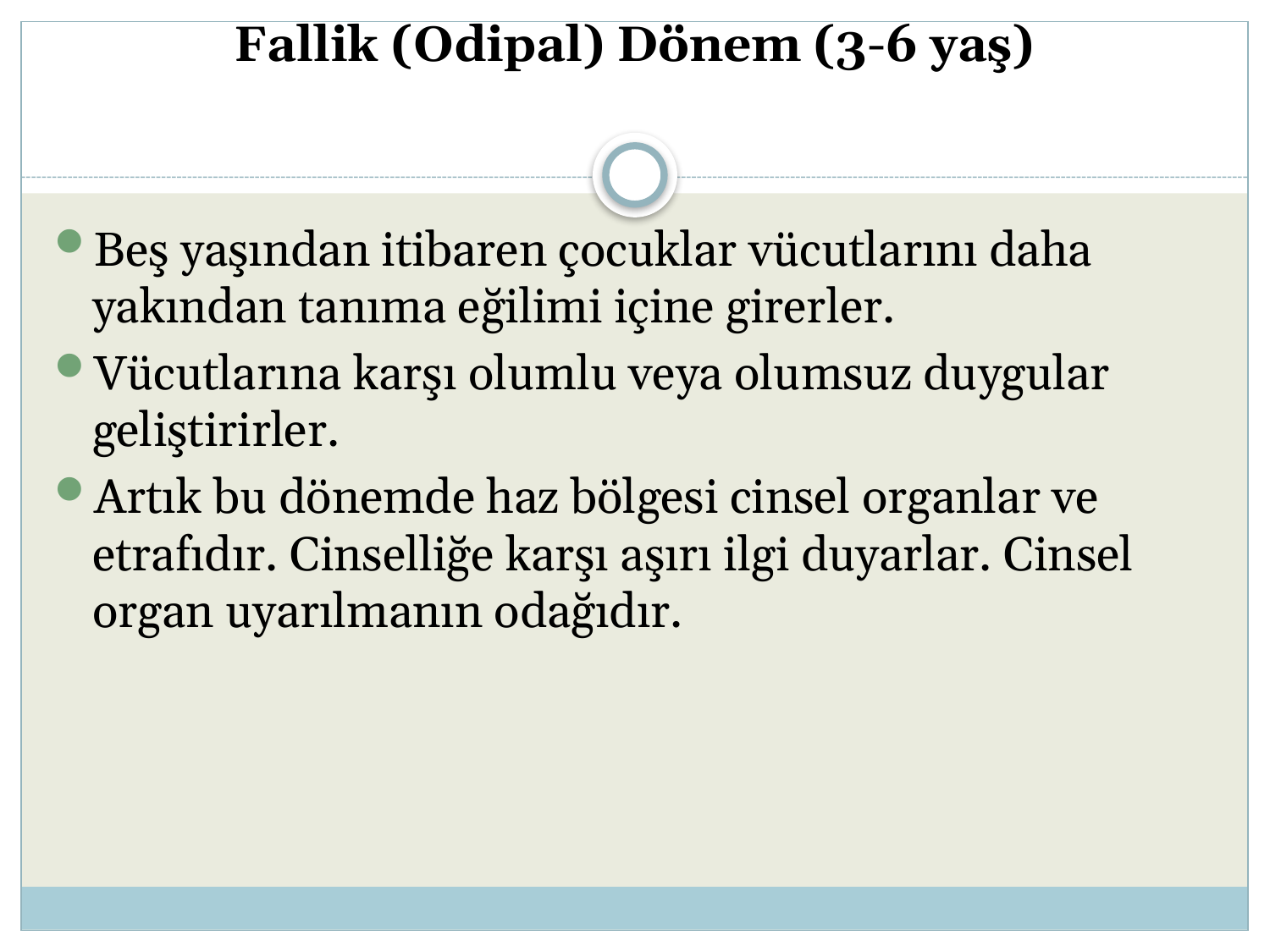

# Fallik (Odipal) Dönem (3-6 yaş)
Beş yaşından itibaren çocuklar vücutlarını daha yakından tanıma eğilimi içine girerler.
Vücutlarına karşı olumlu veya olumsuz duygular geliştirirler.
Artık bu dönemde haz bölgesi cinsel organlar ve etrafıdır. Cinselliğe karşı aşırı ilgi duyarlar. Cinsel organ uyarılmanın odağıdır.